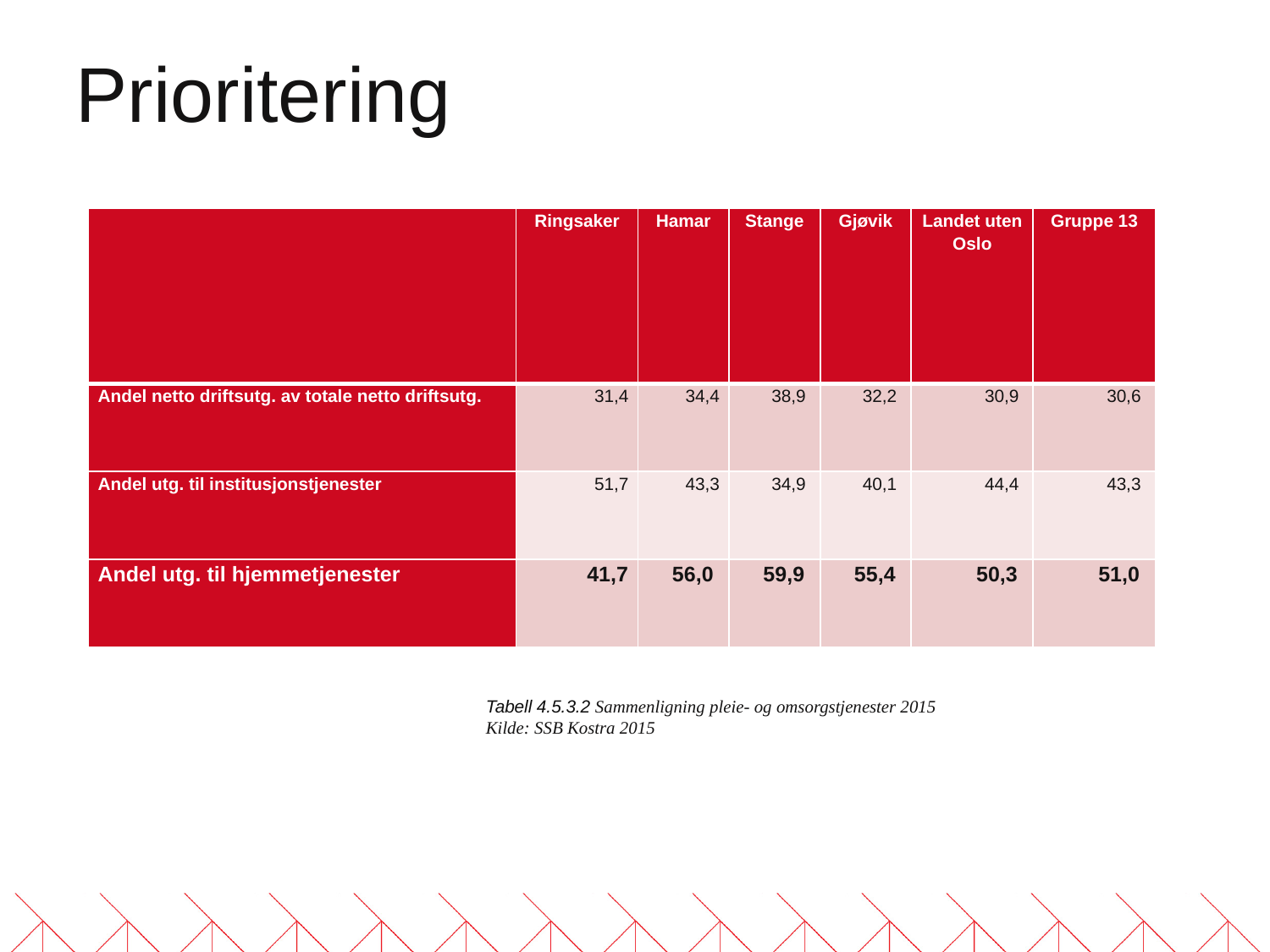

# Prioritering
|  | Ringsaker | Hamar | Stange | Gjøvik | Landet uten Oslo | Gruppe 13 |
| --- | --- | --- | --- | --- | --- | --- |
| Andel netto driftsutg. av totale netto driftsutg. | 31,4 | 34,4 | 38,9 | 32,2 | 30,9 | 30,6 |
| Andel utg. til institusjonstjenester | 51,7 | 43,3 | 34,9 | 40,1 | 44,4 | 43,3 |
| Andel utg. til hjemmetjenester | 41,7 | 56,0 | 59,9 | 55,4 | 50,3 | 51,0 |
Tabell 4.5.3.2 Sammenligning pleie- og omsorgstjenester 2015
Kilde: SSB Kostra 2015